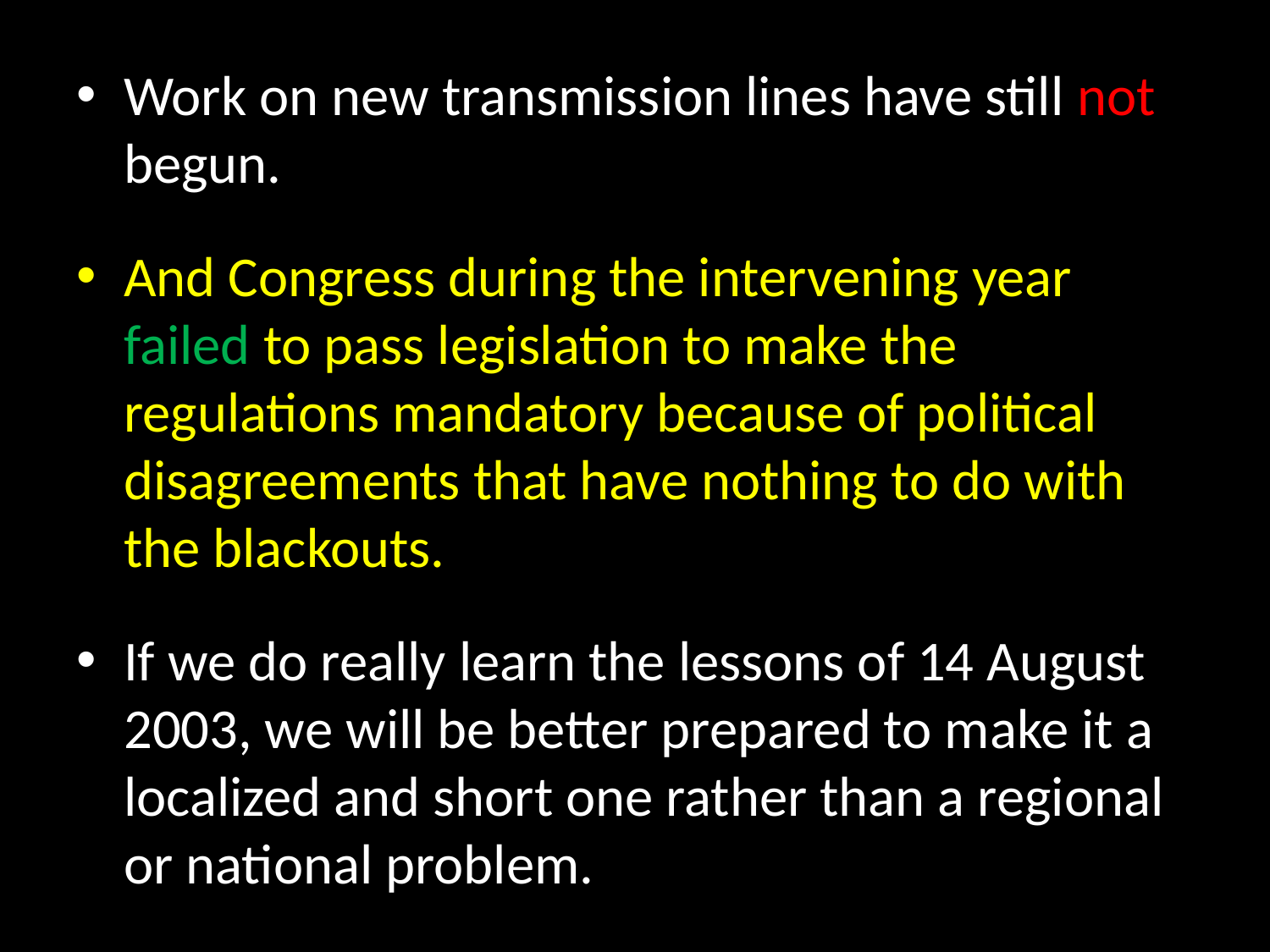

Work on new transmission lines have still not begun.

And Congress during the intervening year failed to pass legislation to make the regulations mandatory because of political disagreements that have nothing to do with the blackouts.

If we do really learn the lessons of 14 August 2003, we will be better prepared to make it a localized and short one rather than a regional or national problem.